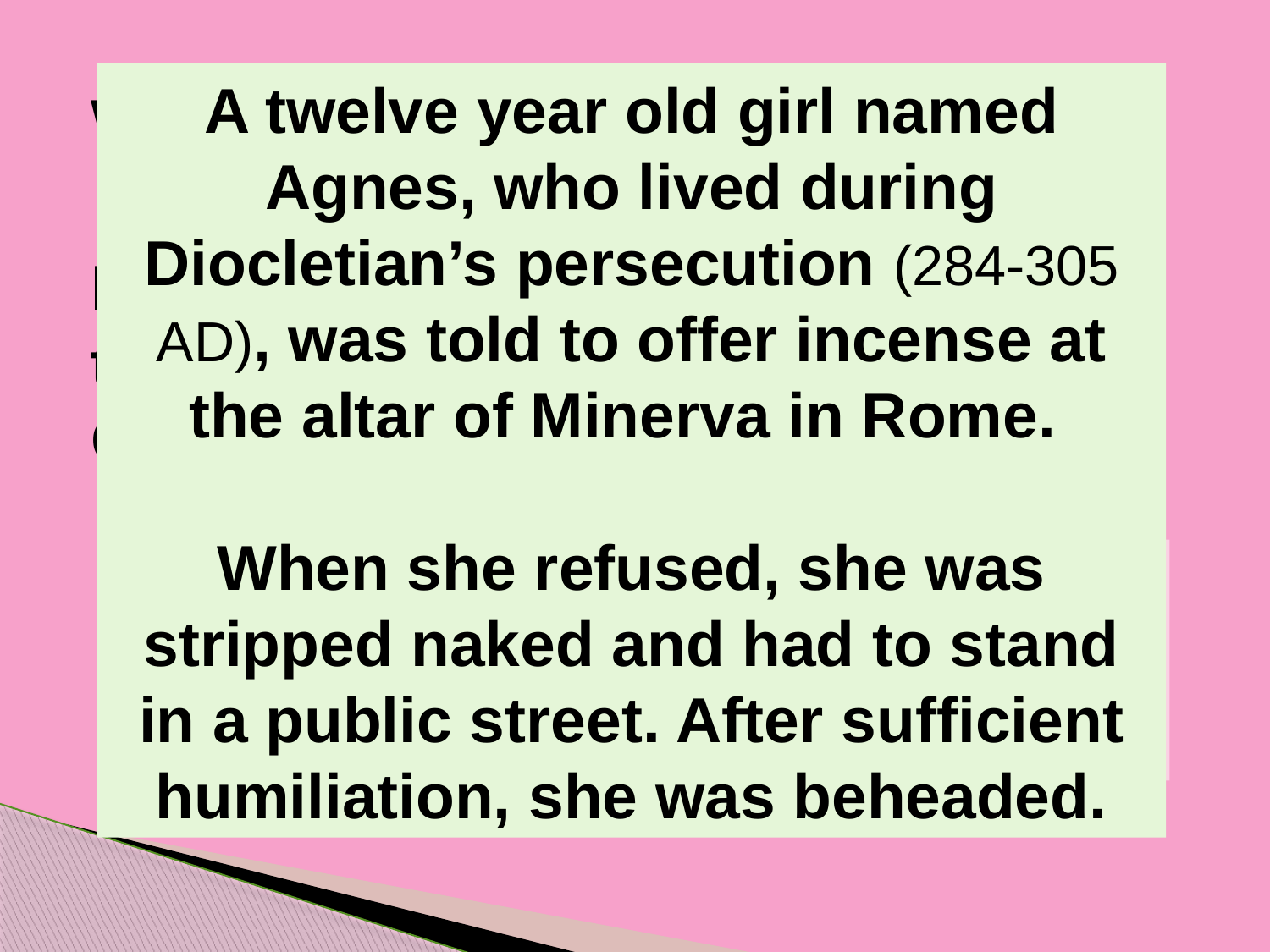

A twelve year old girl named Agnes, who lived during Diocletian’s persecution (284-305 AD), was told to offer incense at the altar of Minerva in Rome.

When she refused, she was stripped naked and had to stand in a public street. After sufficient humiliation, she was beheaded.
Why were they tortured and killed?

Because Christians would not add their God to the other Roman or Greek gods.
All one would have to do sometimes is just acknowledge that another god existed.